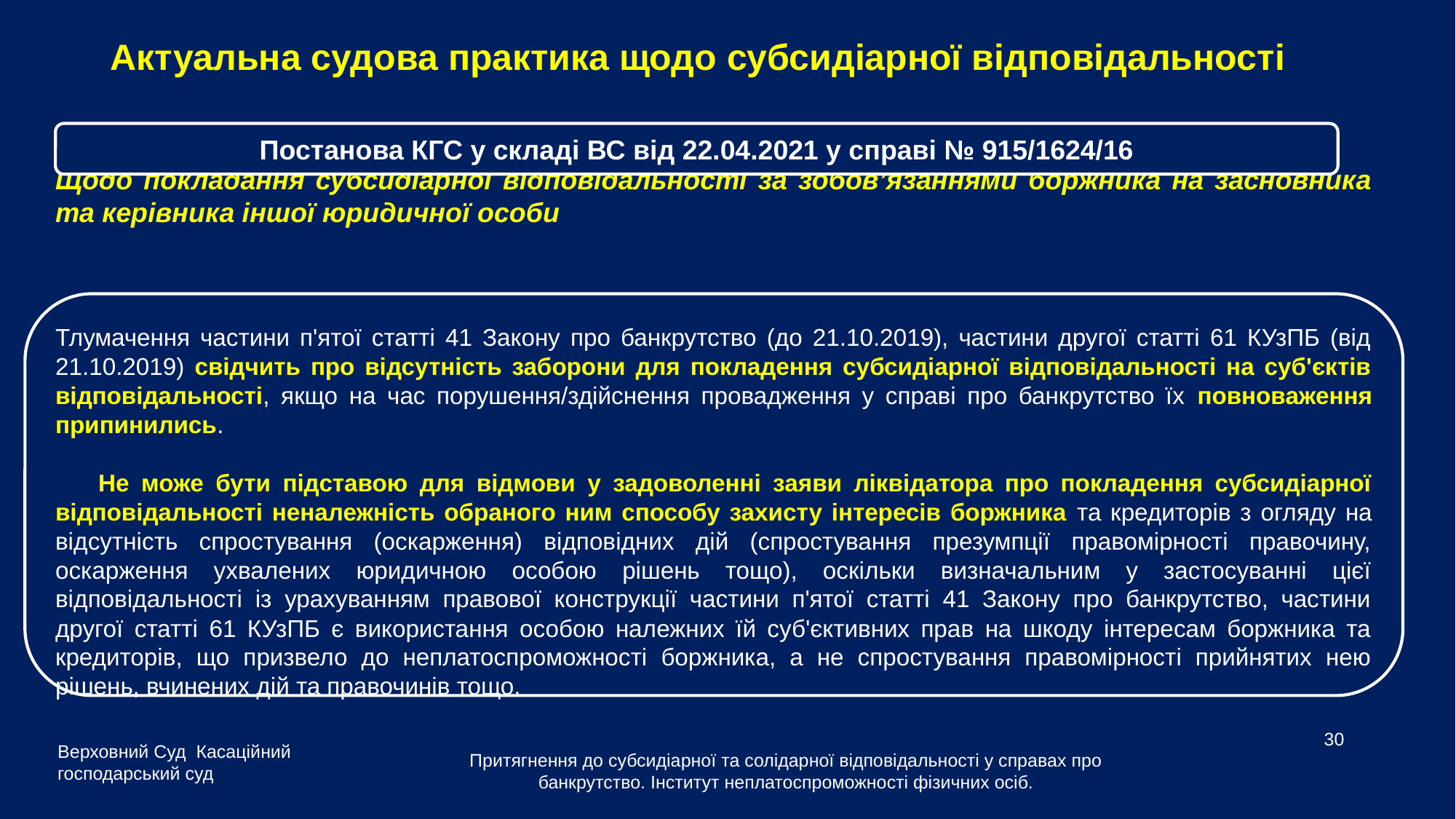

Актуальна судова практика щодо субсидіарної відповідальності
Постанова КГС у складі ВС від 22.04.2021 у справі № 915/1624/16

Щодо покладання субсидіарної відповідальності за зобов’язаннями боржника на засновника та керівника іншої юридичної особи

Тлумачення частини п'ятої статті 41 Закону про банкрутство (до 21.10.2019), частини другої статті 61 КУзПБ (від 21.10.2019) свідчить про відсутність заборони для покладення субсидіарної відповідальності на суб'єктів відповідальності, якщо на час порушення/здійснення провадження у справі про банкрутство їх повноваження припинились.

Не може бути підставою для відмови у задоволенні заяви ліквідатора про покладення субсидіарної відповідальності неналежність обраного ним способу захисту інтересів боржника та кредиторів з огляду на відсутність спростування (оскарження) відповідних дій (спростування презумпції правомірності правочину, оскарження ухвалених юридичною особою рішень тощо), оскільки визначальним у застосуванні цієї відповідальності із урахуванням правової конструкції частини п'ятої статті 41 Закону про банкрутство, частини другої статті 61 КУзПБ є використання особою належних їй суб'єктивних прав на шкоду інтересам боржника та кредиторів, що призвело до неплатоспроможності боржника, а не спростування правомірності прийнятих нею рішень, вчинених дій та правочинів тощо.

Верховний Суд  Касаційний господарський суд
30
Притягнення до субсидіарної та солідарної відповідальності у справах про банкрутство. Інститут неплатоспроможності фізичних осіб.